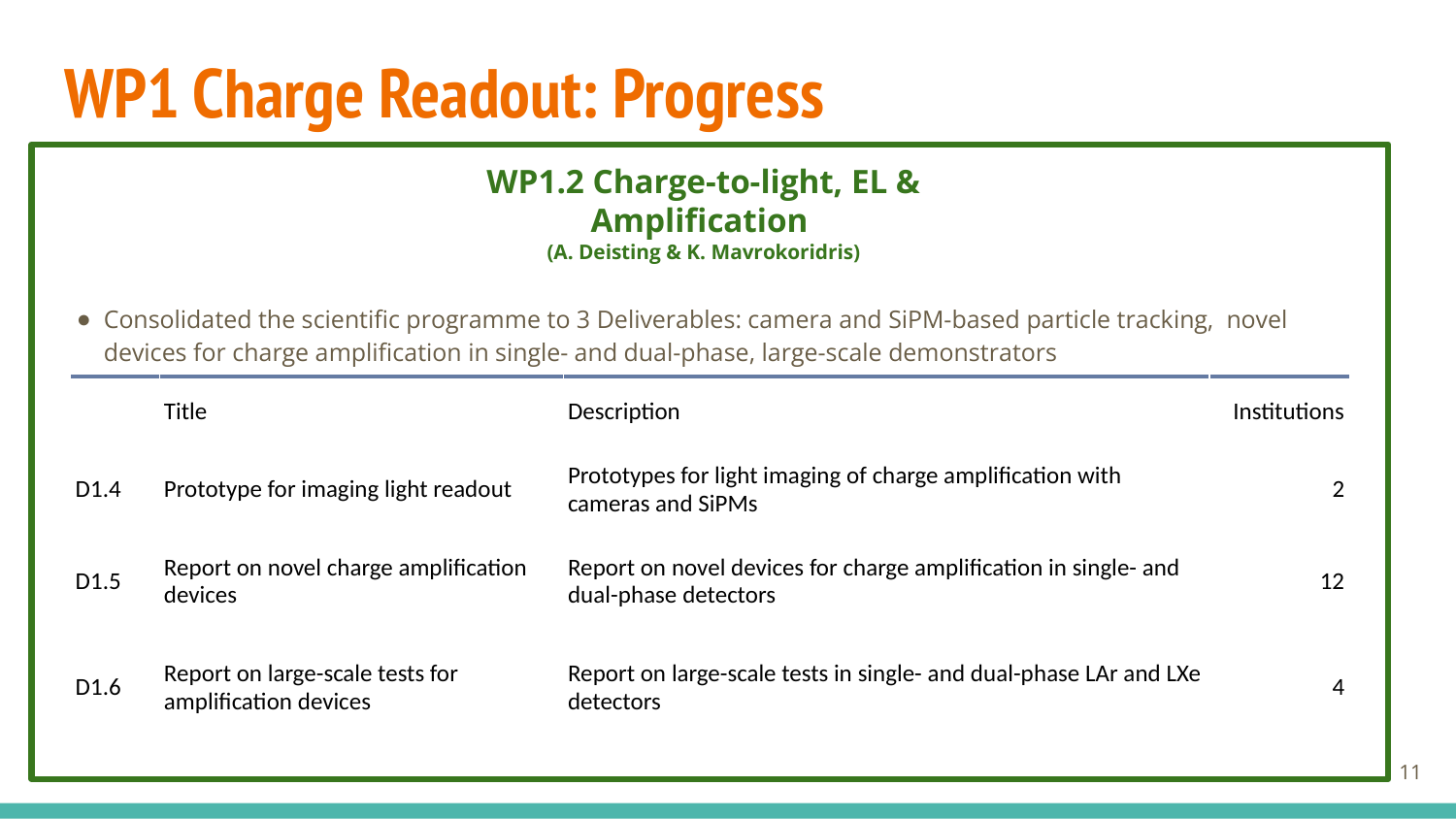

# WP1 Charge Readout: Progress

WP1.2 Charge-to-light, EL & Amplification
(A. Deisting & K. Mavrokoridris)
Consolidated the scientific programme to 3 Deliverables: camera and SiPM-based particle tracking,  novel devices for charge amplification in single- and dual-phase, large-scale demonstrators
|  | Title | Description | Institutions |
| --- | --- | --- | --- |
| D1.4 | Prototype for imaging light readout | Prototypes for light imaging of charge amplification with cameras and SiPMs | 2 |
| D1.5 | Report on novel charge amplification devices | Report on novel devices for charge amplification in single- and dual-phase detectors | 12 |
| D1.6 | Report on large-scale tests for amplification devices | Report on large-scale tests in single- and dual-phase LAr and LXe detectors | 4 |
11